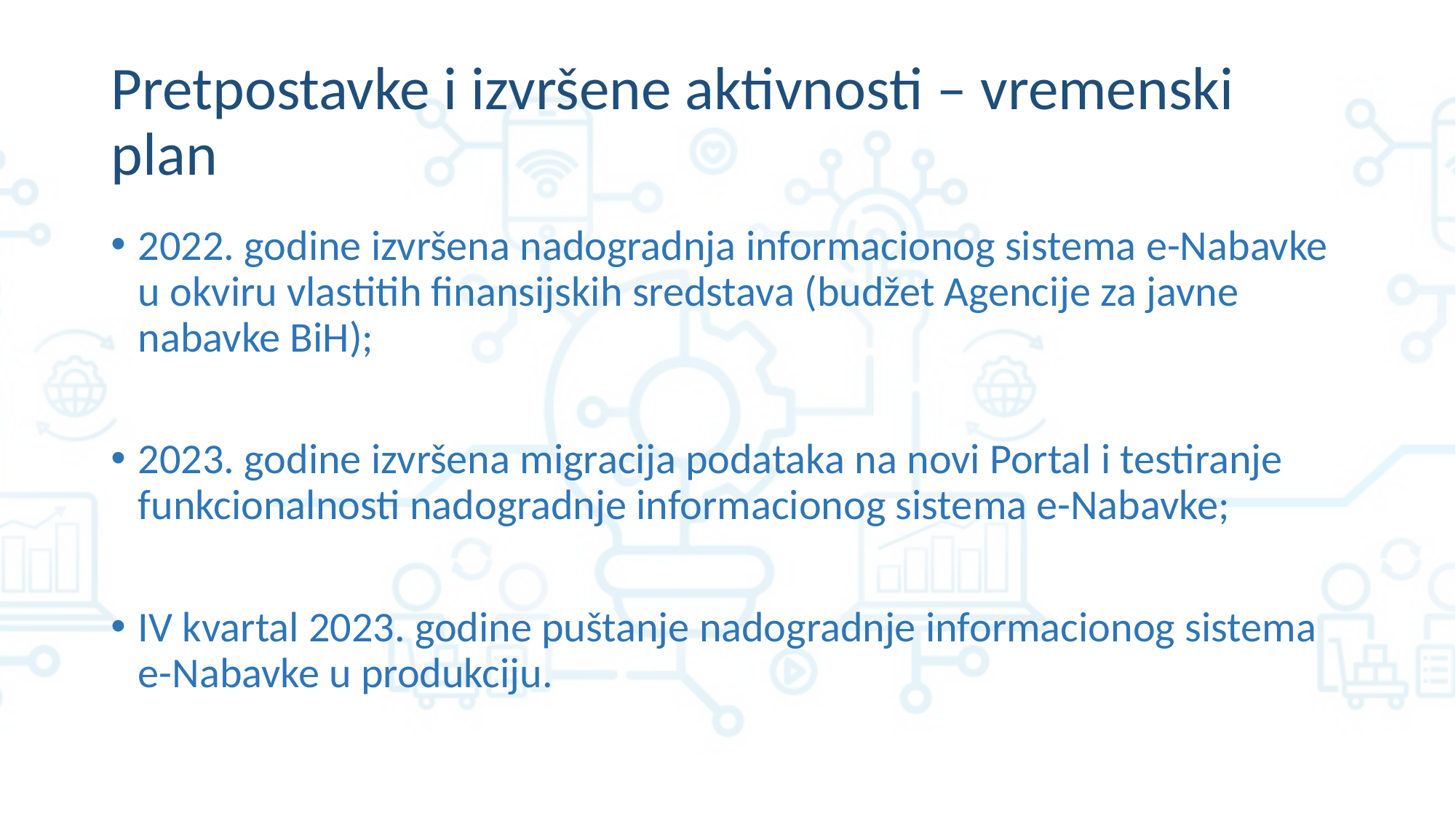

# Pretpostavke i izvršene aktivnosti – vremenski plan
2022. godine izvršena nadogradnja informacionog sistema e-Nabavke u okviru vlastitih finansijskih sredstava (budžet Agencije za javne nabavke BiH);

2023. godine izvršena migracija podataka na novi Portal i testiranje funkcionalnosti nadogradnje informacionog sistema e-Nabavke;

IV kvartal 2023. godine puštanje nadogradnje informacionog sistema e-Nabavke u produkciju.